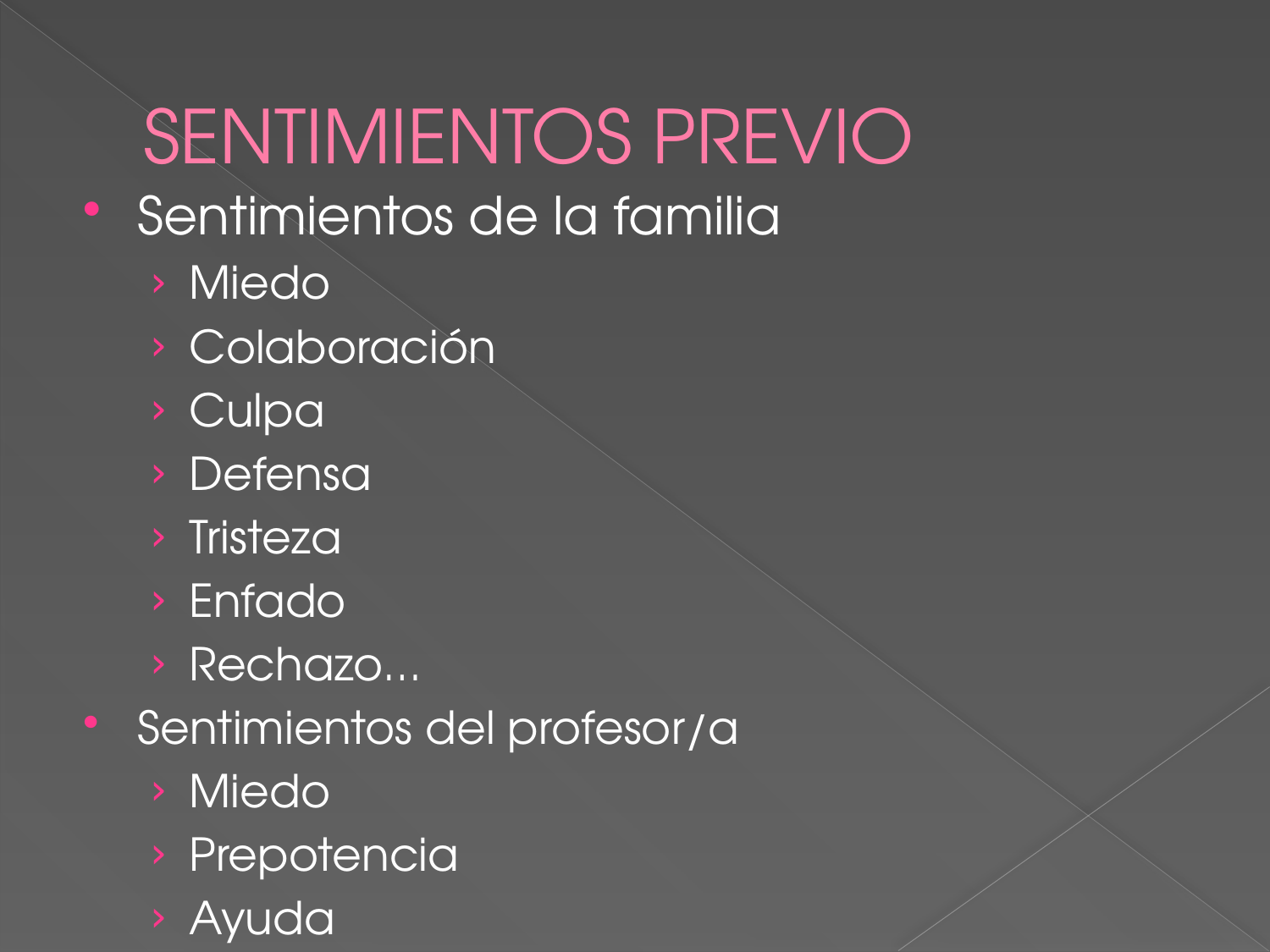

# SENTIMIENTOS PREVIO
Sentimientos de la familia
Miedo
Colaboración
Culpa
Defensa
Tristeza
Enfado
Rechazo…
Sentimientos del profesor/a
Miedo
Prepotencia
Ayuda